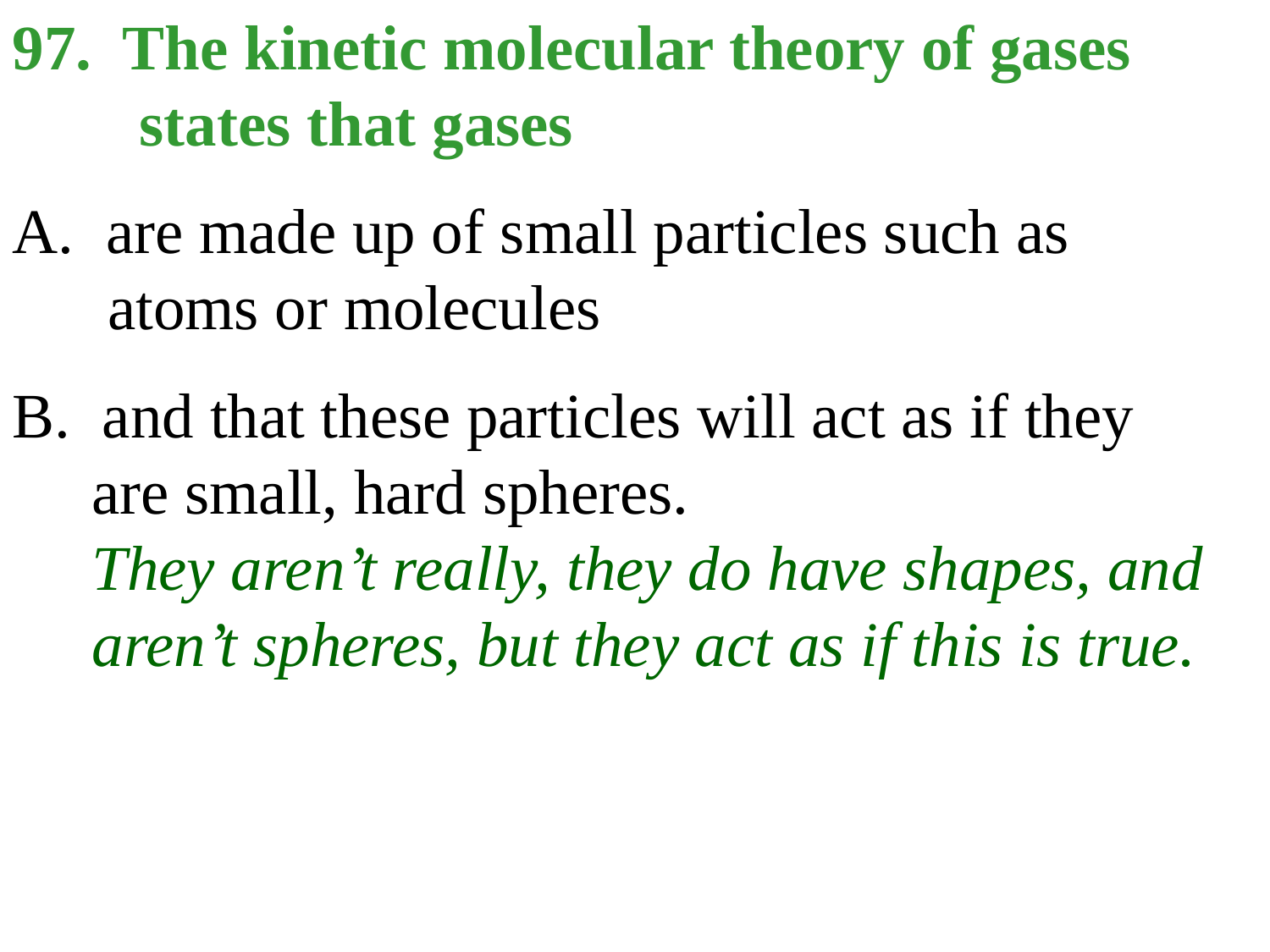

97.  The kinetic molecular theory of gases
     states that gases
A.  are made up of small particles such as
      atoms or molecules
B.  and that these particles will act as if they
     are small, hard spheres.
     They aren’t really, they do have shapes, and
     aren’t spheres, but they act as if this is true.